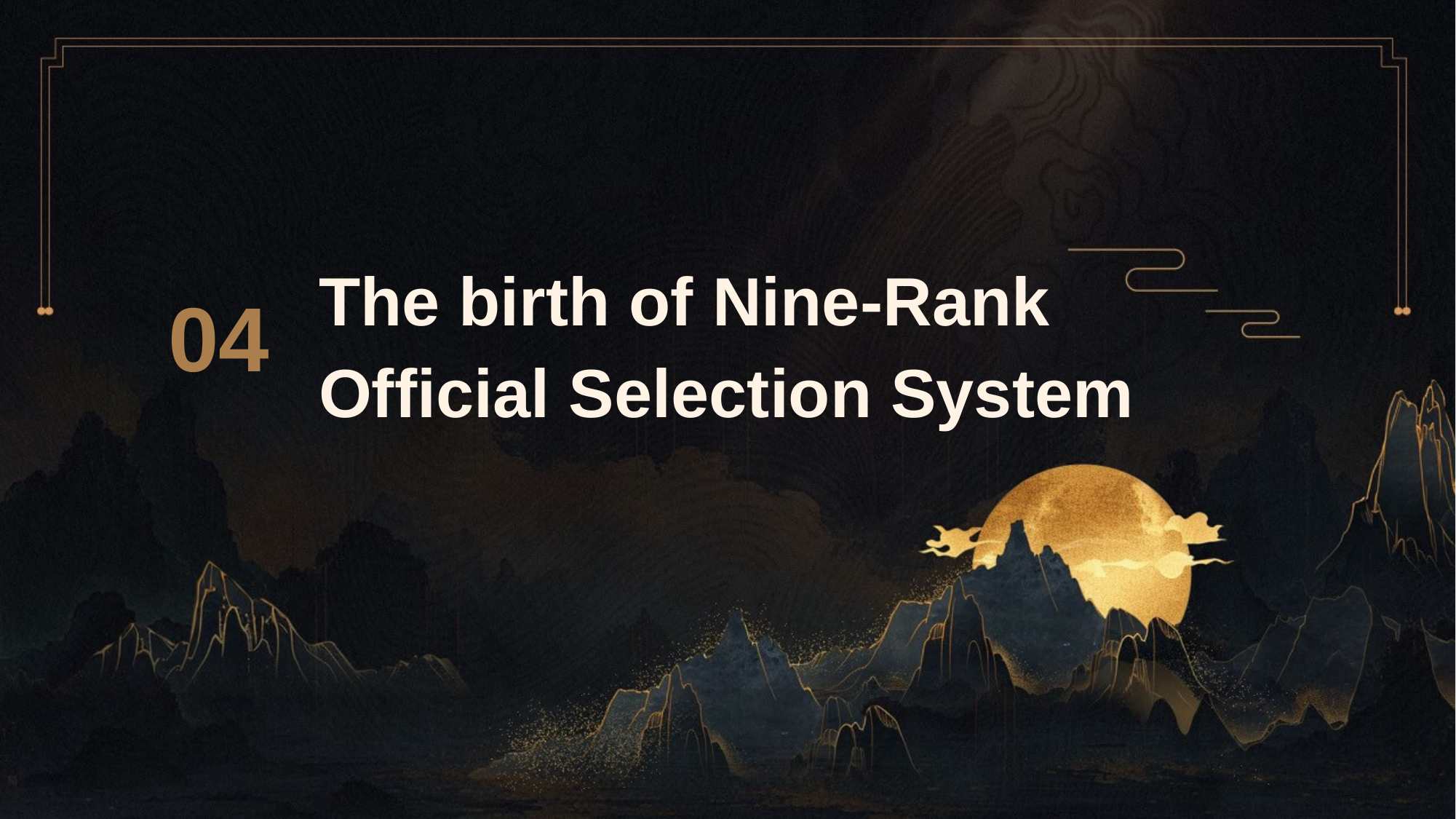

The birth of Nine-Rank Official Selection System
04